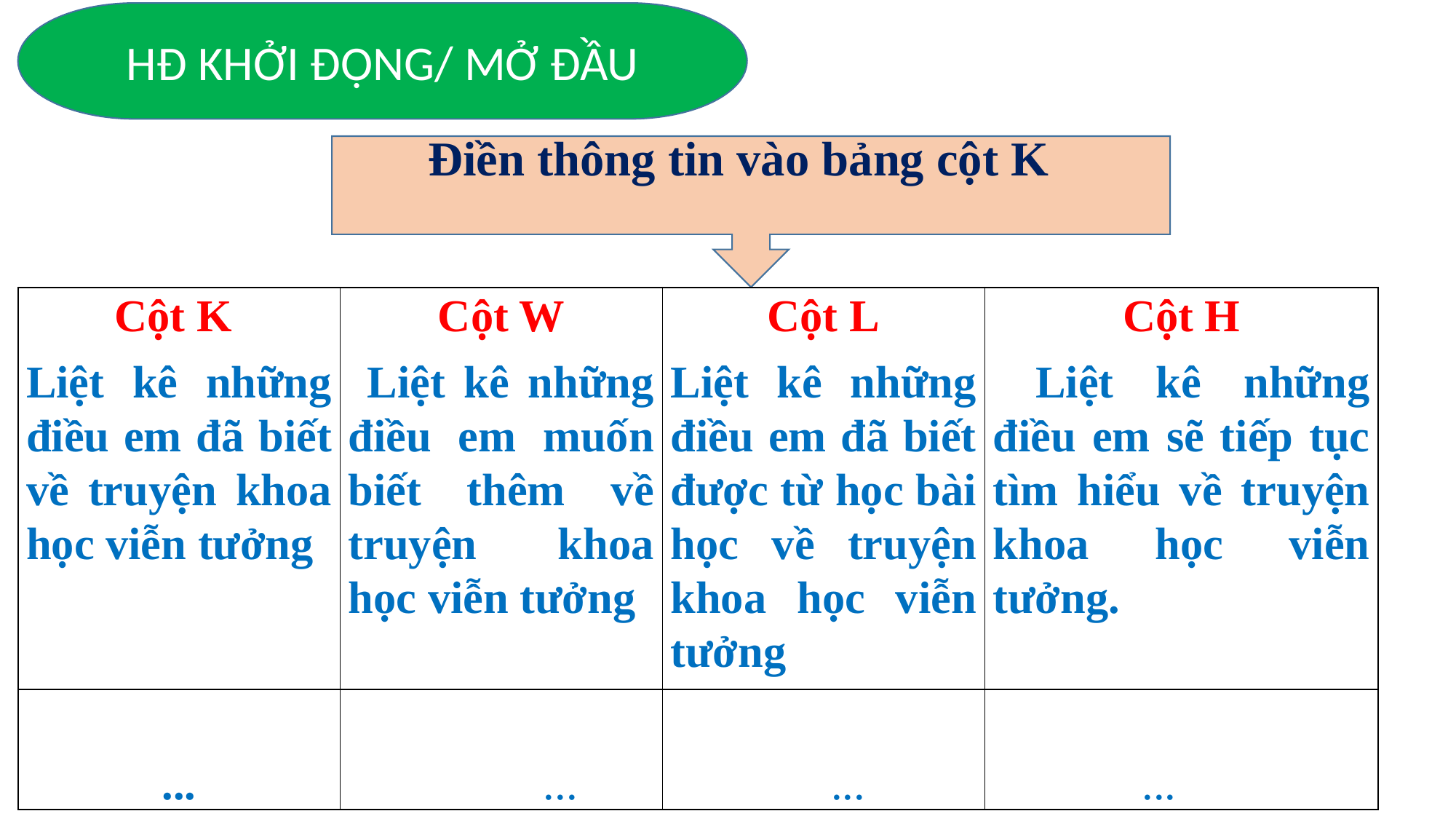

HĐ KHỞI ĐỘNG/ MỞ ĐẦU
Điền thông tin vào bảng cột K

| Cột K Liệt kê những điều em đã biết về truyện khoa học viễn tưởng | Cột W Liệt kê những điều em muốn biết thêm về truyện khoa học viễn tưởng | Cột L Liệt kê những điều em đã biết được từ học bài học về truyện khoa học viễn tưởng | Cột H Liệt kê những điều em sẽ tiếp tục tìm hiểu về truyện khoa học viễn tưởng. |
| --- | --- | --- | --- |
| ... | ... | ... | ... |